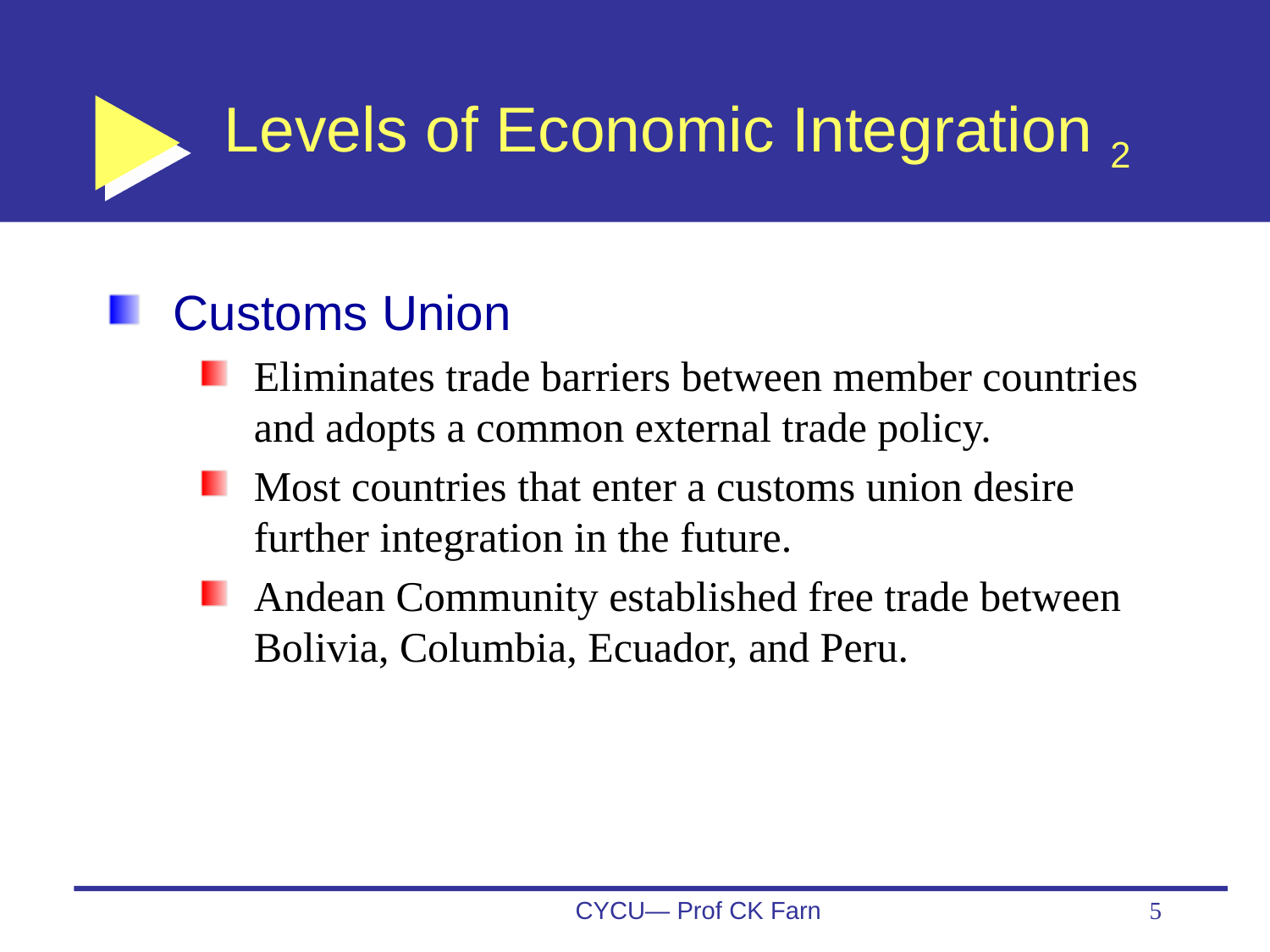

# Levels of Economic Integration 2
Customs Union
Eliminates trade barriers between member countries and adopts a common external trade policy.
Most countries that enter a customs union desire further integration in the future.
Andean Community established free trade between Bolivia, Columbia, Ecuador, and Peru.
CYCU— Prof CK Farn
5